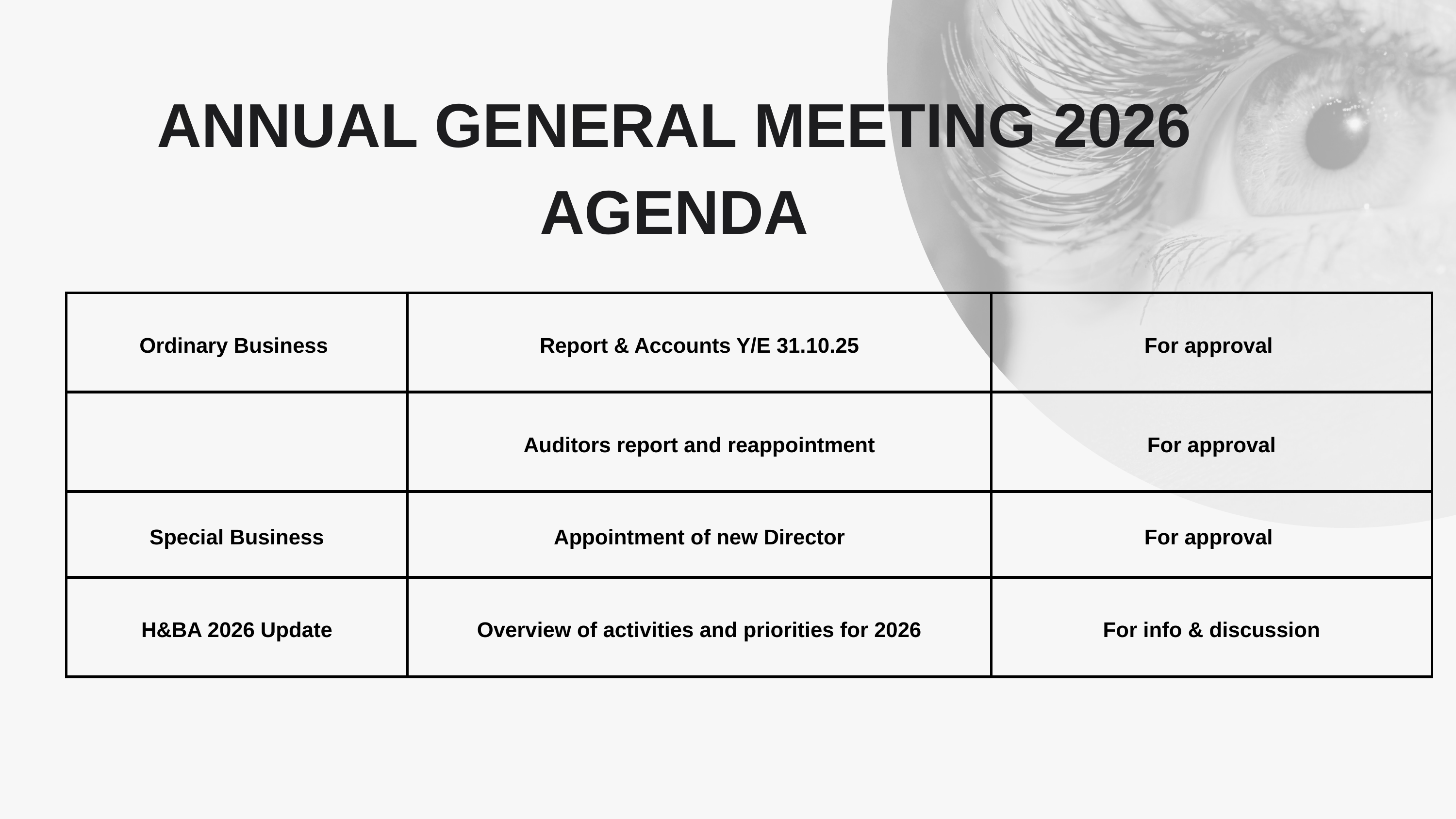

ANNUAL GENERAL MEETING 2026 AGENDA
| Ordinary Business | Report & Accounts Y/E 31.10.25 | For approval |
| --- | --- | --- |
|  | Auditors report and reappointment | For approval |
| Special Business | Appointment of new Director | For approval |
| H&BA 2026 Update | Overview of activities and priorities for 2026 | For info & discussion |